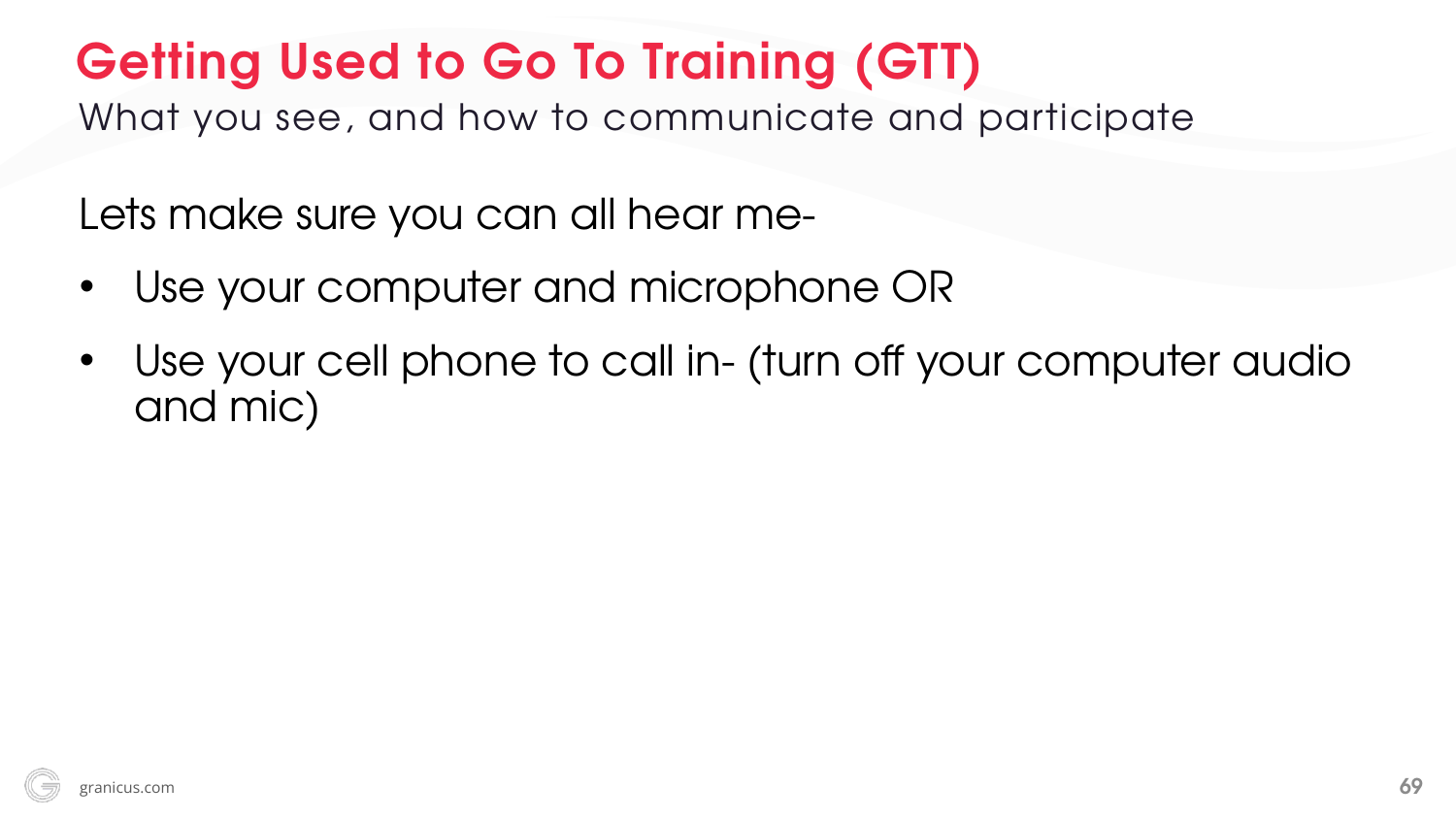

Getting Used to Go To Training (GTT)
What you see, and how to communicate and participate
Lets make sure you can all hear me-
Use your computer and microphone OR
Use your cell phone to call in- (turn off your computer audio and mic)